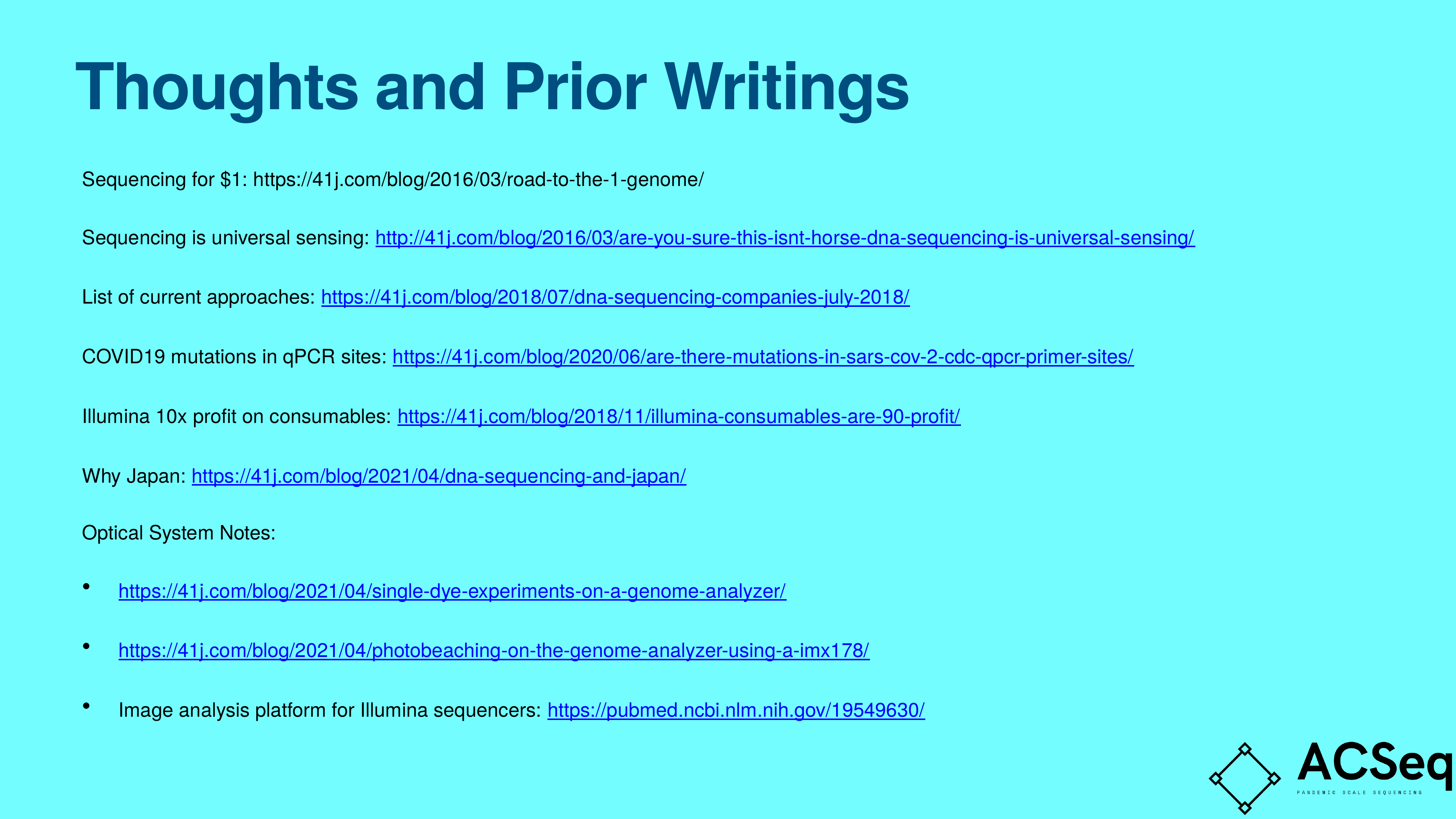

Thoughts and Prior Writings
Sequencing for $1: https://41j.com/blog/2016/03/road-to-the-1-genome/
Sequencing is universal sensing: http://41j.com/blog/2016/03/are-you-sure-this-isnt-horse-dna-sequencing-is-universal-sensing/
List of current approaches: https://41j.com/blog/2018/07/dna-sequencing-companies-july-2018/
COVID19 mutations in qPCR sites: https://41j.com/blog/2020/06/are-there-mutations-in-sars-cov-2-cdc-qpcr-primer-sites/
Illumina 10x profit on consumables: https://41j.com/blog/2018/11/illumina-consumables-are-90-profit/
Why Japan: https://41j.com/blog/2021/04/dna-sequencing-and-japan/
Optical System Notes:
https://41j.com/blog/2021/04/single-dye-experiments-on-a-genome-analyzer/
https://41j.com/blog/2021/04/photobeaching-on-the-genome-analyzer-using-a-imx178/
Image analysis platform for Illumina sequencers: https://pubmed.ncbi.nlm.nih.gov/19549630/